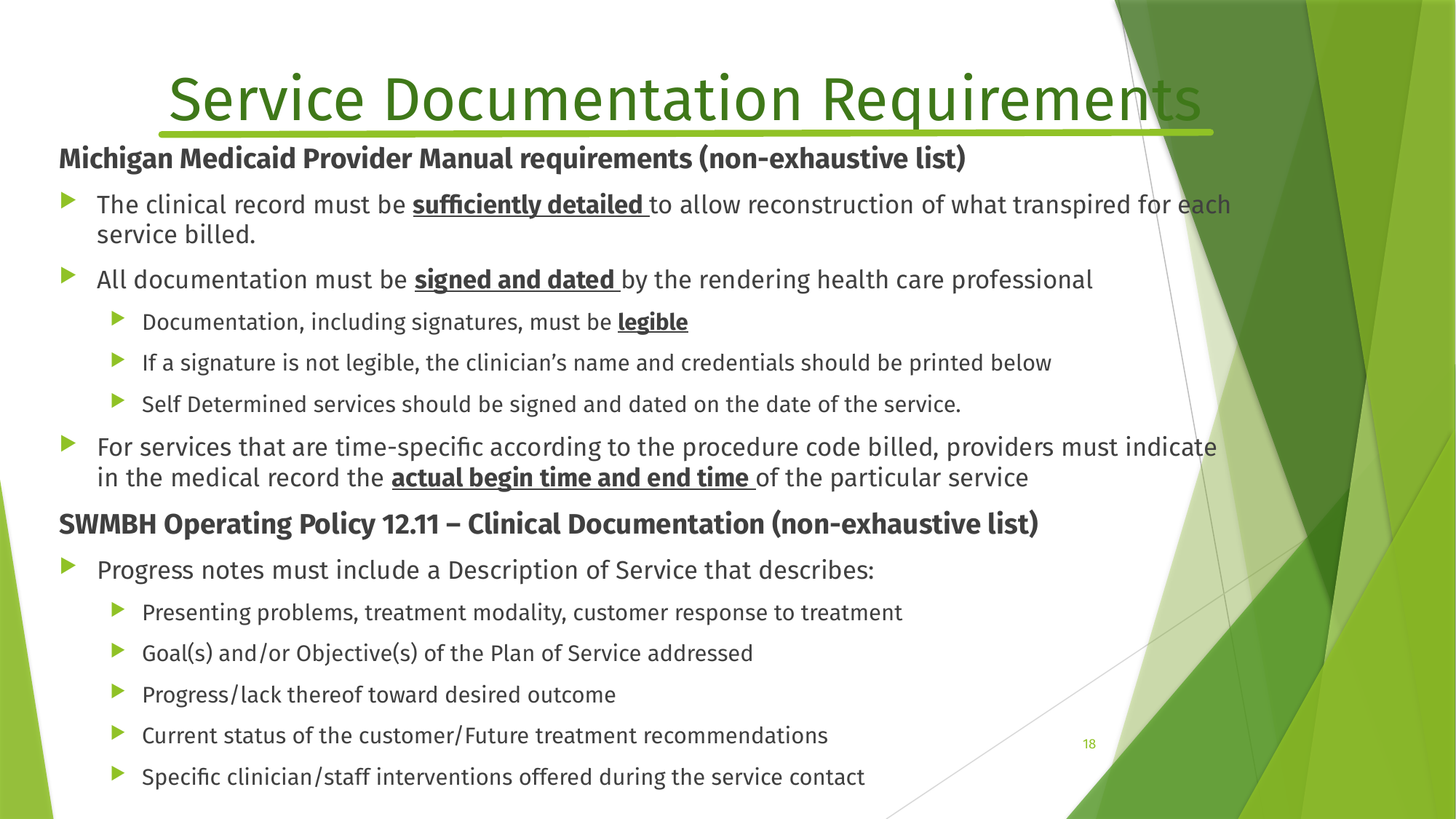

# Service Documentation Requirements
Michigan Medicaid Provider Manual requirements (non-exhaustive list)
The clinical record must be sufficiently detailed to allow reconstruction of what transpired for each service billed.
All documentation must be signed and dated by the rendering health care professional
Documentation, including signatures, must be legible
If a signature is not legible, the clinician’s name and credentials should be printed below
Self Determined services should be signed and dated on the date of the service.
For services that are time-specific according to the procedure code billed, providers must indicate in the medical record the actual begin time and end time of the particular service
SWMBH Operating Policy 12.11 – Clinical Documentation (non-exhaustive list)
Progress notes must include a Description of Service that describes:
Presenting problems, treatment modality, customer response to treatment
Goal(s) and/or Objective(s) of the Plan of Service addressed
Progress/lack thereof toward desired outcome
Current status of the customer/Future treatment recommendations
Specific clinician/staff interventions offered during the service contact
18